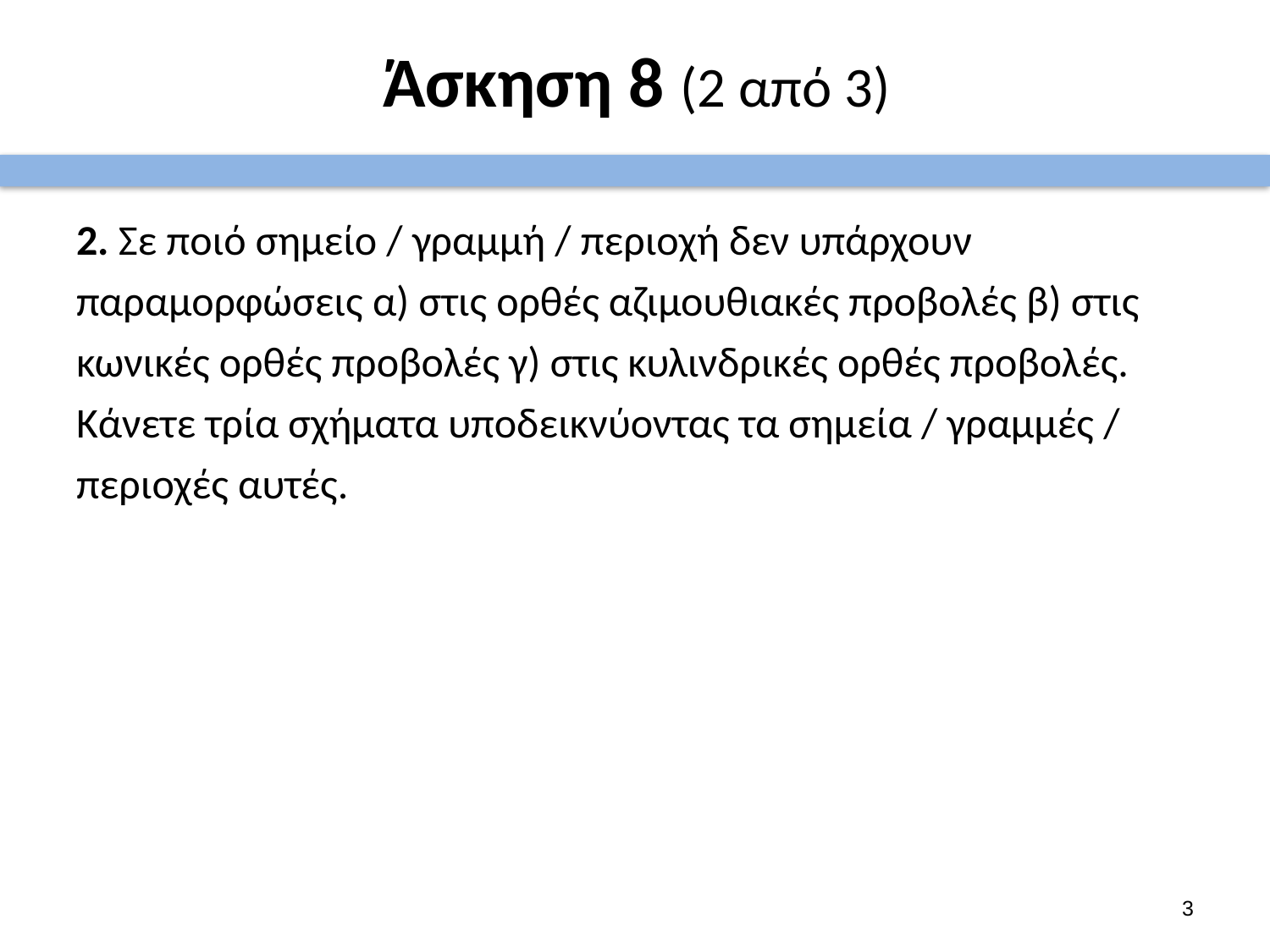

# Άσκηση 8 (2 από 3)
2. Σε ποιό σημείο / γραμμή / περιοχή δεν υπάρχουν παραμορφώσεις α) στις ορθές αζιμουθιακές προβολές β) στις κωνικές ορθές προβολές γ) στις κυλινδρικές ορθές προβολές. Κάνετε τρία σχήματα υποδεικνύοντας τα σημεία / γραμμές / περιοχές αυτές.
3